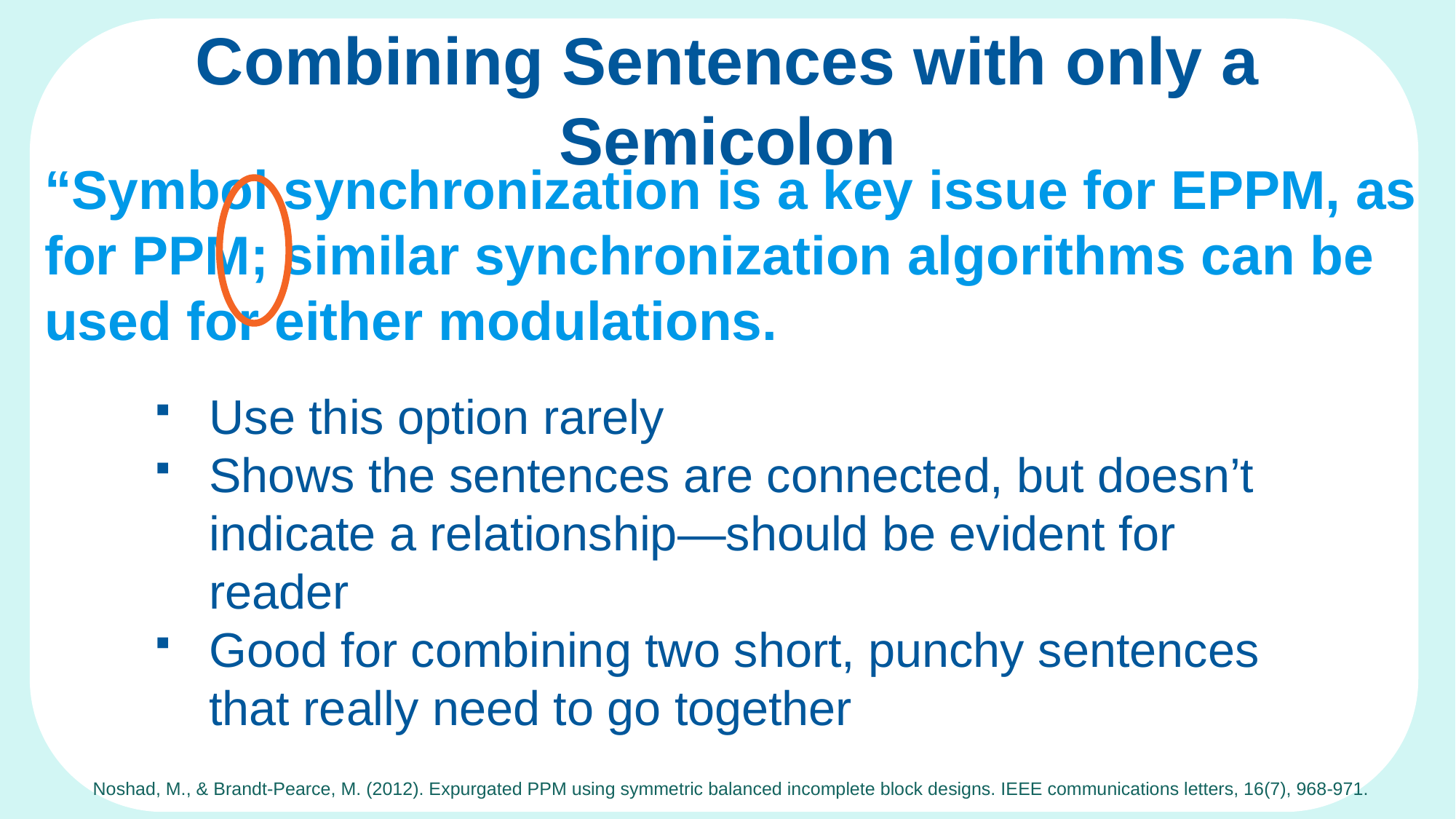

# Combining Sentences with only a Semicolon
“Symbol synchronization is a key issue for EPPM, as for PPM; similar synchronization algorithms can be used for either modulations.

Noshad, M., & Brandt-Pearce, M. (2012). Expurgated PPM using symmetric balanced incomplete block designs. IEEE communications letters, 16(7), 968-971.

Use this option rarely
Shows the sentences are connected, but doesn’t indicate a relationship—should be evident for reader
Good for combining two short, punchy sentences that really need to go together